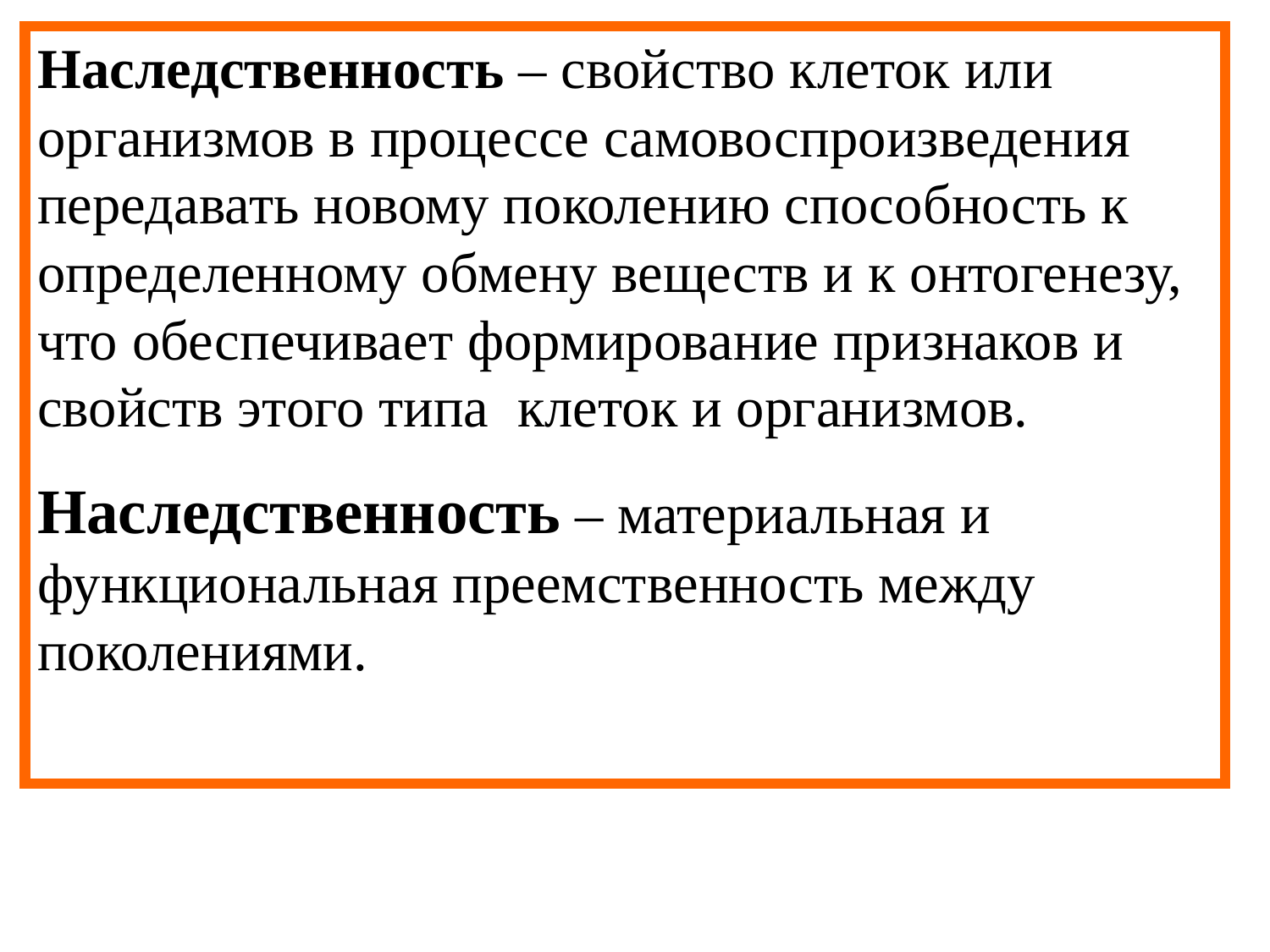

Наследственность – свойство клеток или организмов в процессе самовоспроизведения передавать новому поколению способность к определенному обмену веществ и к онтогенезу, что обеспечивает формирование признаков и свойств этого типа  клеток и организмов.
Наследственность – материальная и функциональная преемственность между поколениями.